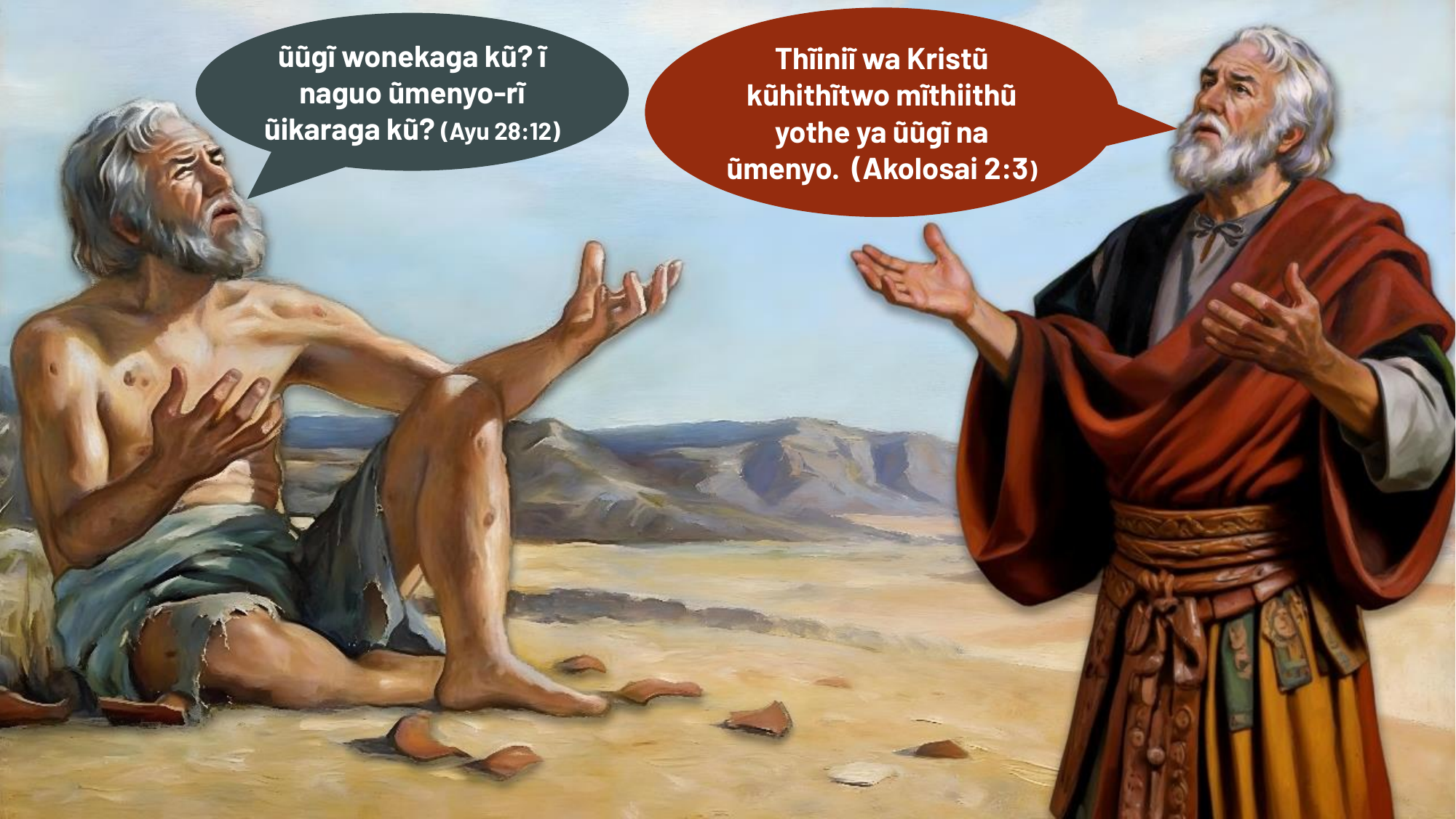

Thĩiniĩ wa Kristũ kũhithĩtwo mĩthiithũ yothe ya ũũgĩ na ũmenyo.  (Akolosai 2:3)
ũũgĩ wonekaga kũ? ĩ naguo ũmenyo-rĩ ũikaraga kũ? (Ayu 28:12)